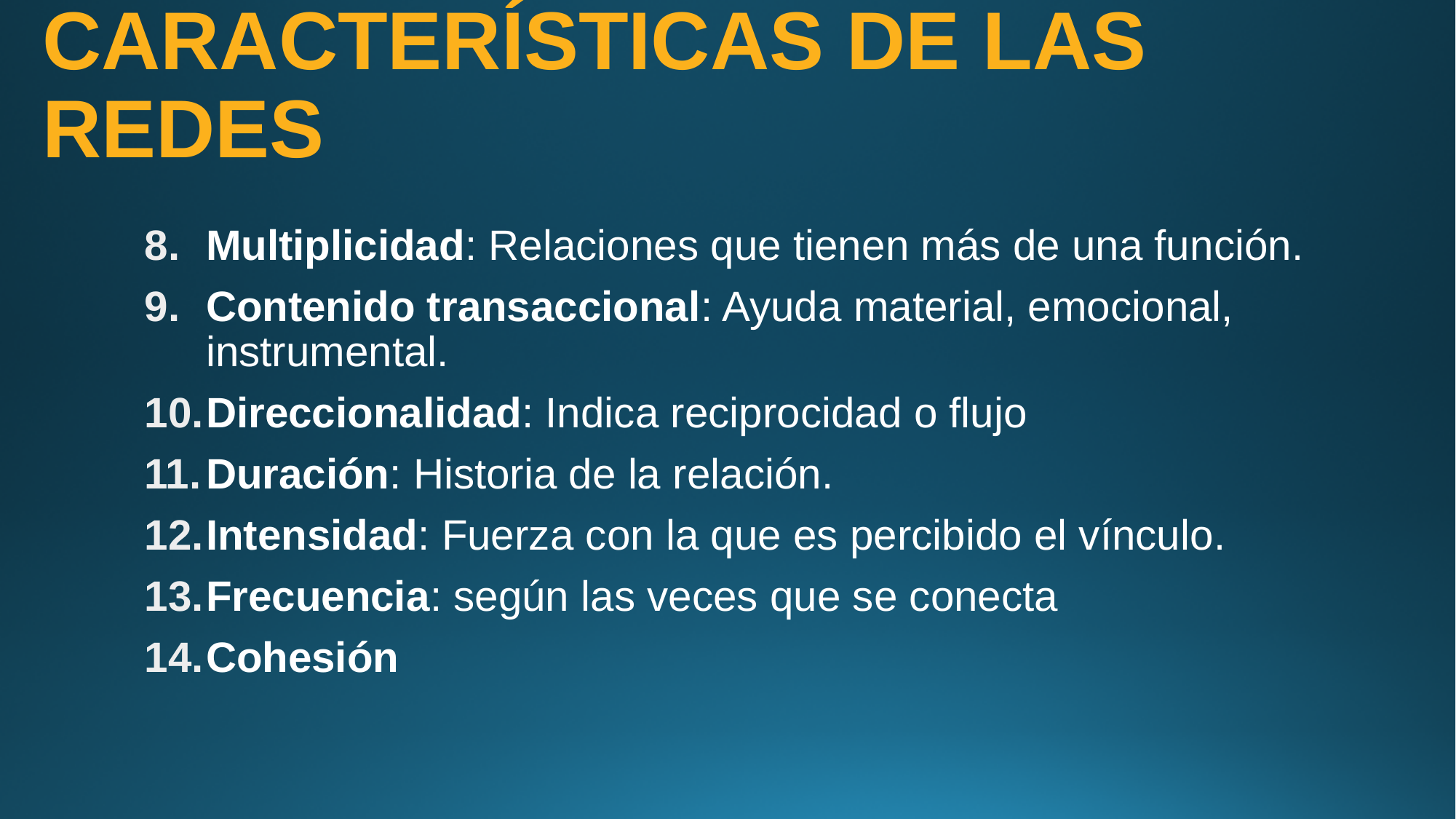

# CARACTERÍSTICAS DE LAS REDES
Multiplicidad: Relaciones que tienen más de una función.
Contenido transaccional: Ayuda material, emocional, instrumental.
Direccionalidad: Indica reciprocidad o flujo
Duración: Historia de la relación.
Intensidad: Fuerza con la que es percibido el vínculo.
Frecuencia: según las veces que se conecta
Cohesión